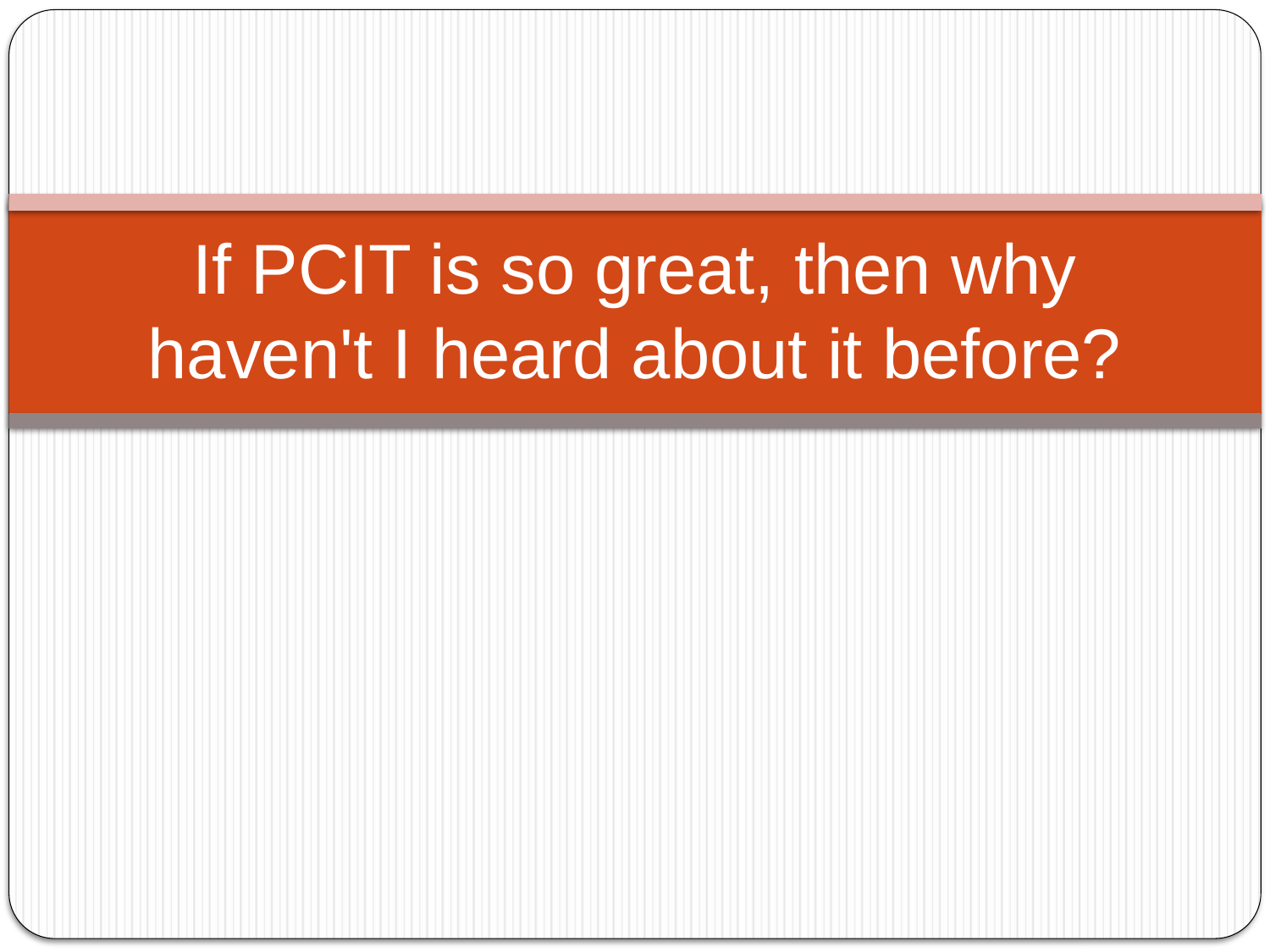

# If PCIT is so great, then why haven't I heard about it before?